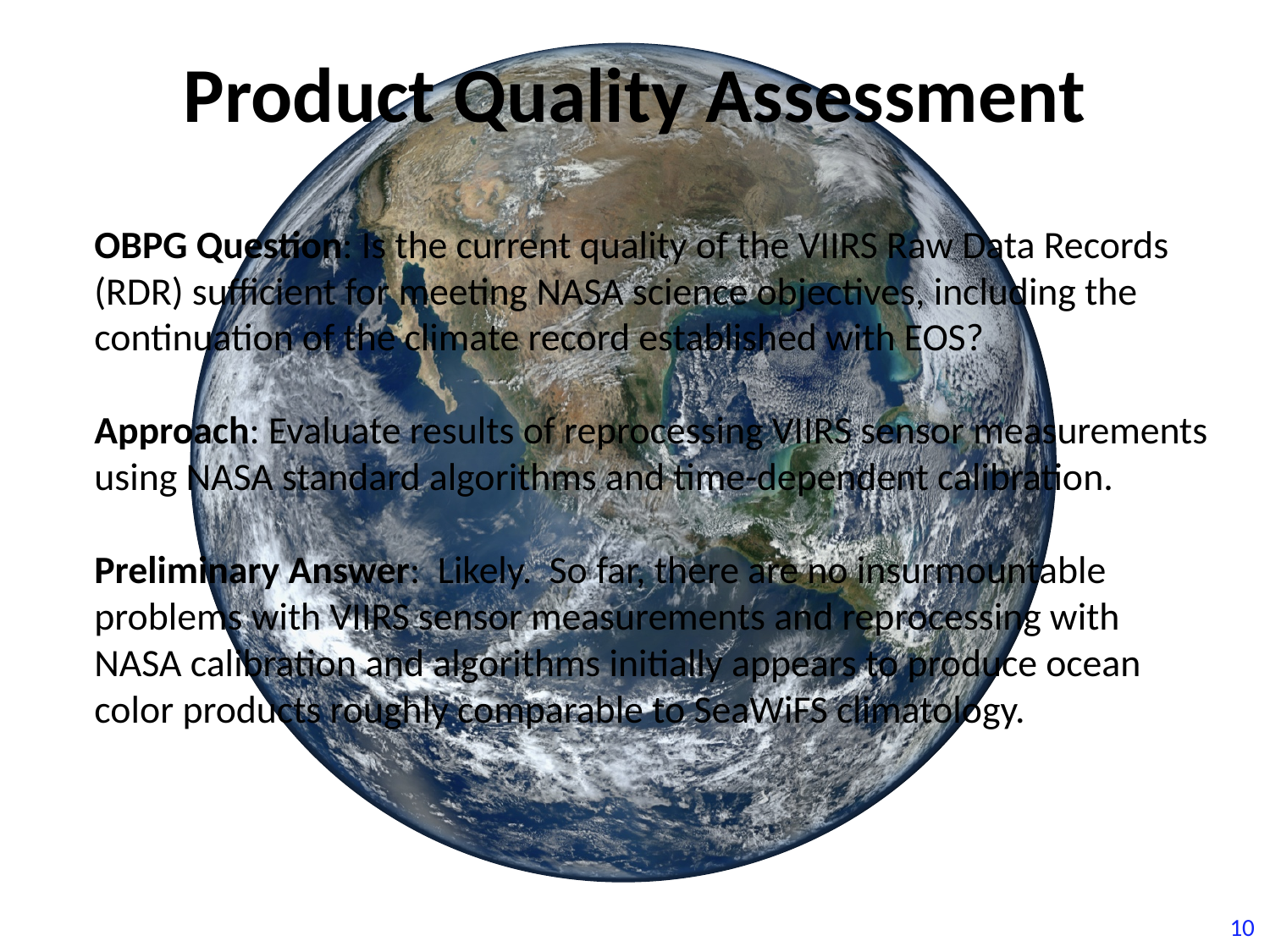

# Product Quality Assessment
OBPG Question: Is the current quality of the VIIRS Raw Data Records (RDR) sufficient for meeting NASA science objectives, including the continuation of the climate record established with EOS?

Approach: Evaluate results of reprocessing VIIRS sensor measurements using NASA standard algorithms and time-dependent calibration.

Preliminary Answer:  Likely.  So far, there are no insurmountable problems with VIIRS sensor measurements and reprocessing with NASA calibration and algorithms initially appears to produce ocean color products roughly comparable to SeaWiFS climatology.
10